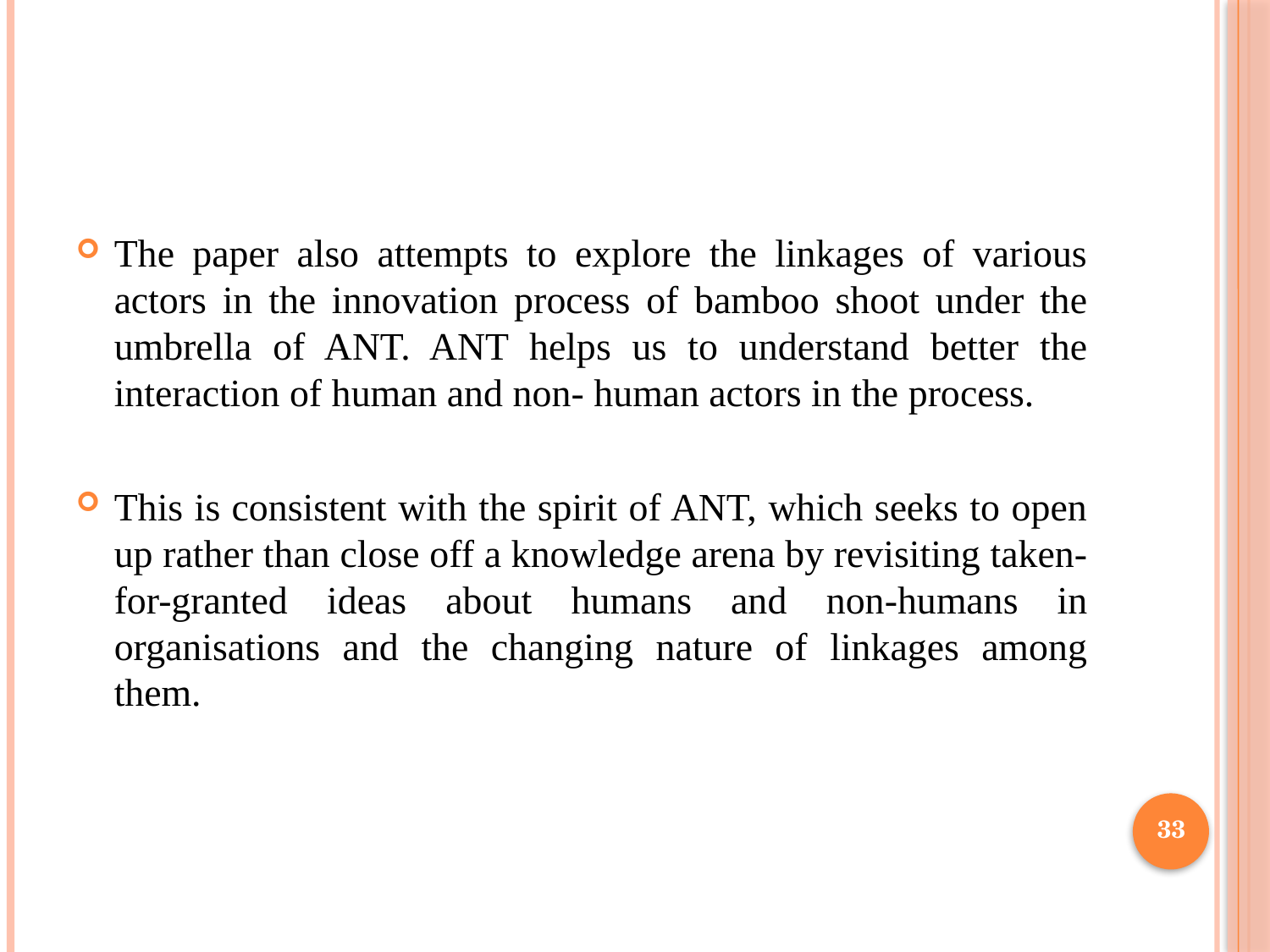

#
The paper also attempts to explore the linkages of various actors in the innovation process of bamboo shoot under the umbrella of ANT. ANT helps us to understand better the interaction of human and non- human actors in the process.

This is consistent with the spirit of ANT, which seeks to open up rather than close off a knowledge arena by revisiting taken-for-granted ideas about humans and non-humans in organisations and the changing nature of linkages among them.

33